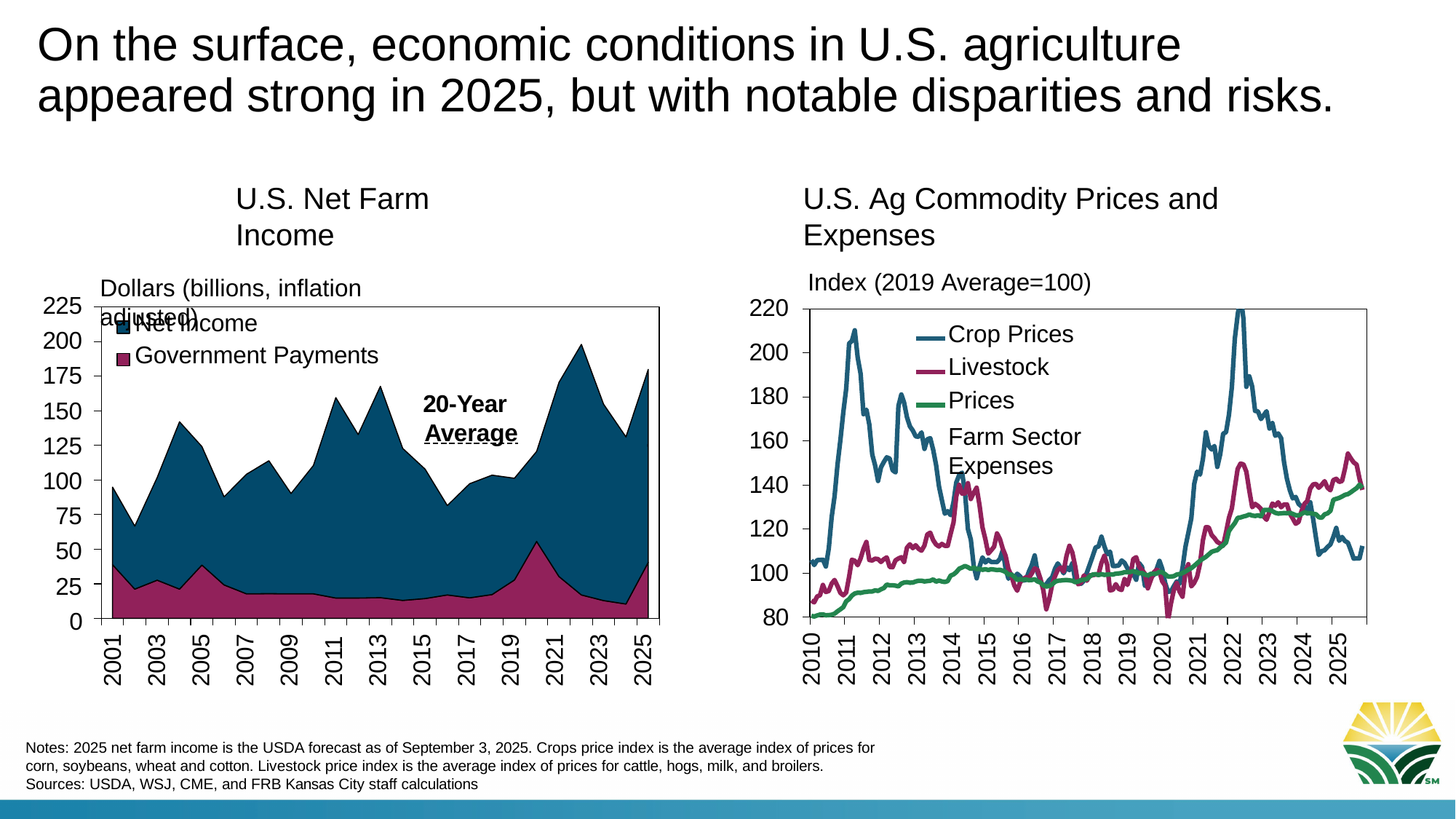

# On the surface, economic conditions in U.S. agriculture appeared strong in 2025, but with notable disparities and risks.
U.S. Net Farm Income
U.S. Ag Commodity Prices and Expenses
Index (2019 Average=100)
Dollars (billions, inflation adjusted)
220
200
180
160
140
120
100
80
225
200
175
150
125
100
75
50
25
0
Net Income Government Payments

Crop Prices Livestock Prices
Farm Sector Expenses
20-Year
	Average

2010
2011
2012
2013
2014
2015
2016
2017
2018
2019
2020
2021
2022
2023
2024
2025
2001
2003
2005
2007
2009
2011
2013
2015
2017
2019
2021
2023
2025
Notes: 2025 net farm income is the USDA forecast as of September 3, 2025. Crops price index is the average index of prices for corn, soybeans, wheat and cotton. Livestock price index is the average index of prices for cattle, hogs, milk, and broilers.
Sources: USDA, WSJ, CME, and FRB Kansas City staff calculations